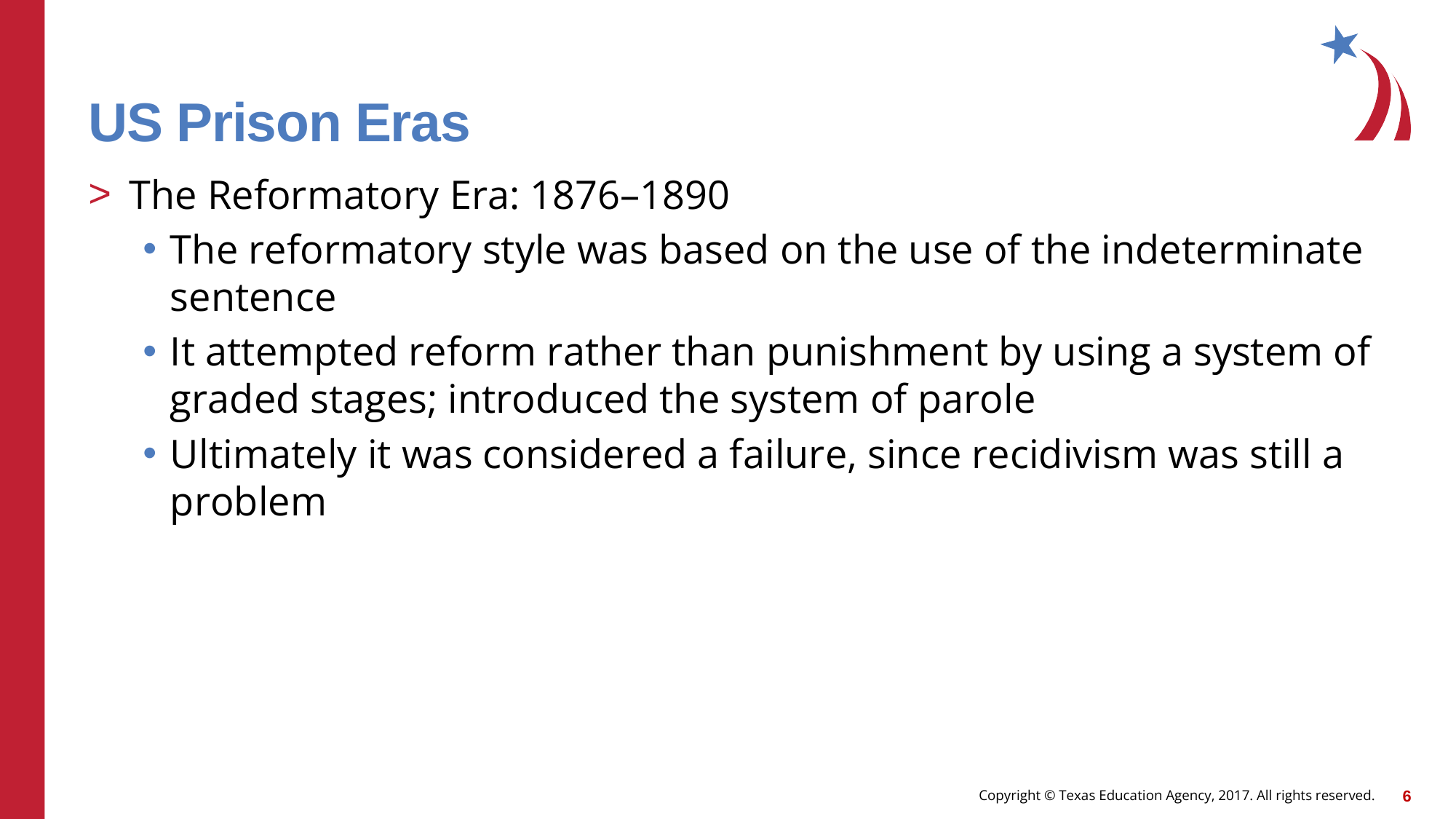

# US Prison Eras
The Reformatory Era: 1876–1890
The reformatory style was based on the use of the indeterminate sentence
It attempted reform rather than punishment by using a system of graded stages; introduced the system of parole
Ultimately it was considered a failure, since recidivism was still a problem